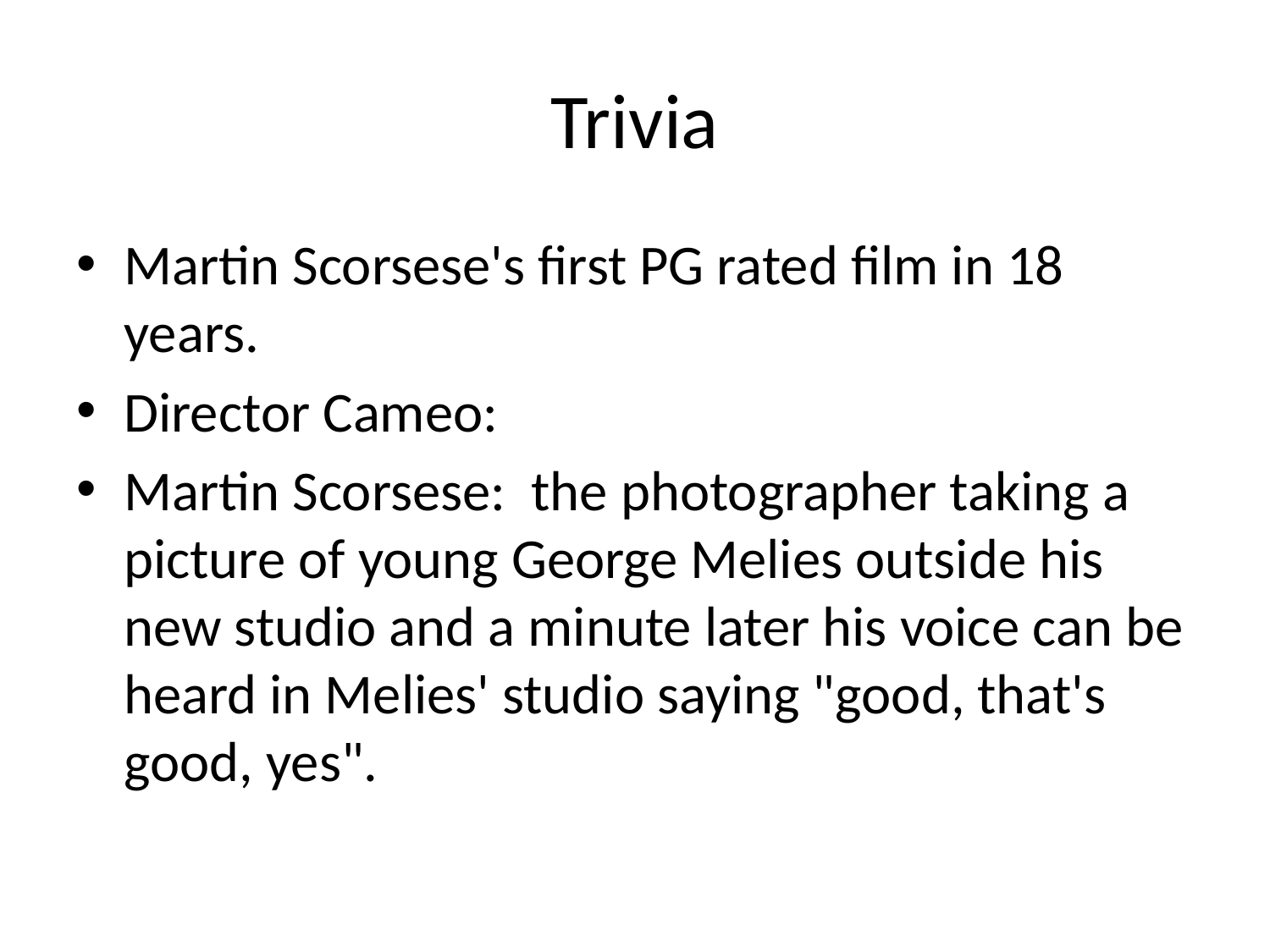

# Trivia
Martin Scorsese's first PG rated film in 18 years.
Director Cameo:
Martin Scorsese:  the photographer taking a picture of young George Melies outside his new studio and a minute later his voice can be heard in Melies' studio saying "good, that's good, yes".